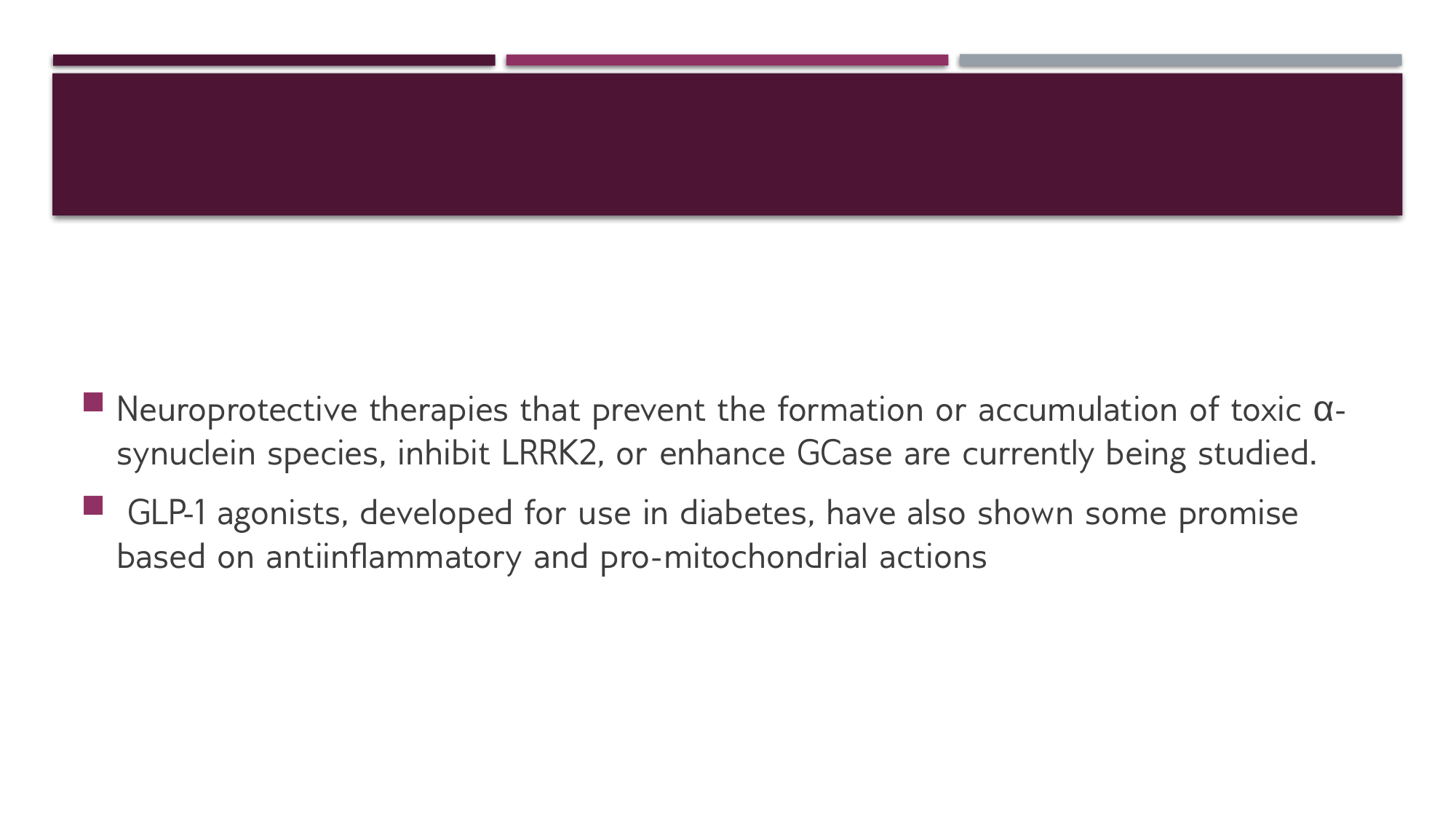

#
Neuroprotective therapies that prevent the formation or accumulation of toxic α-synuclein species, inhibit LRRK2, or enhance GCase are currently being studied.
 GLP-1 agonists, developed for use in diabetes, have also shown some promise based on antiinflammatory and pro-mitochondrial actions